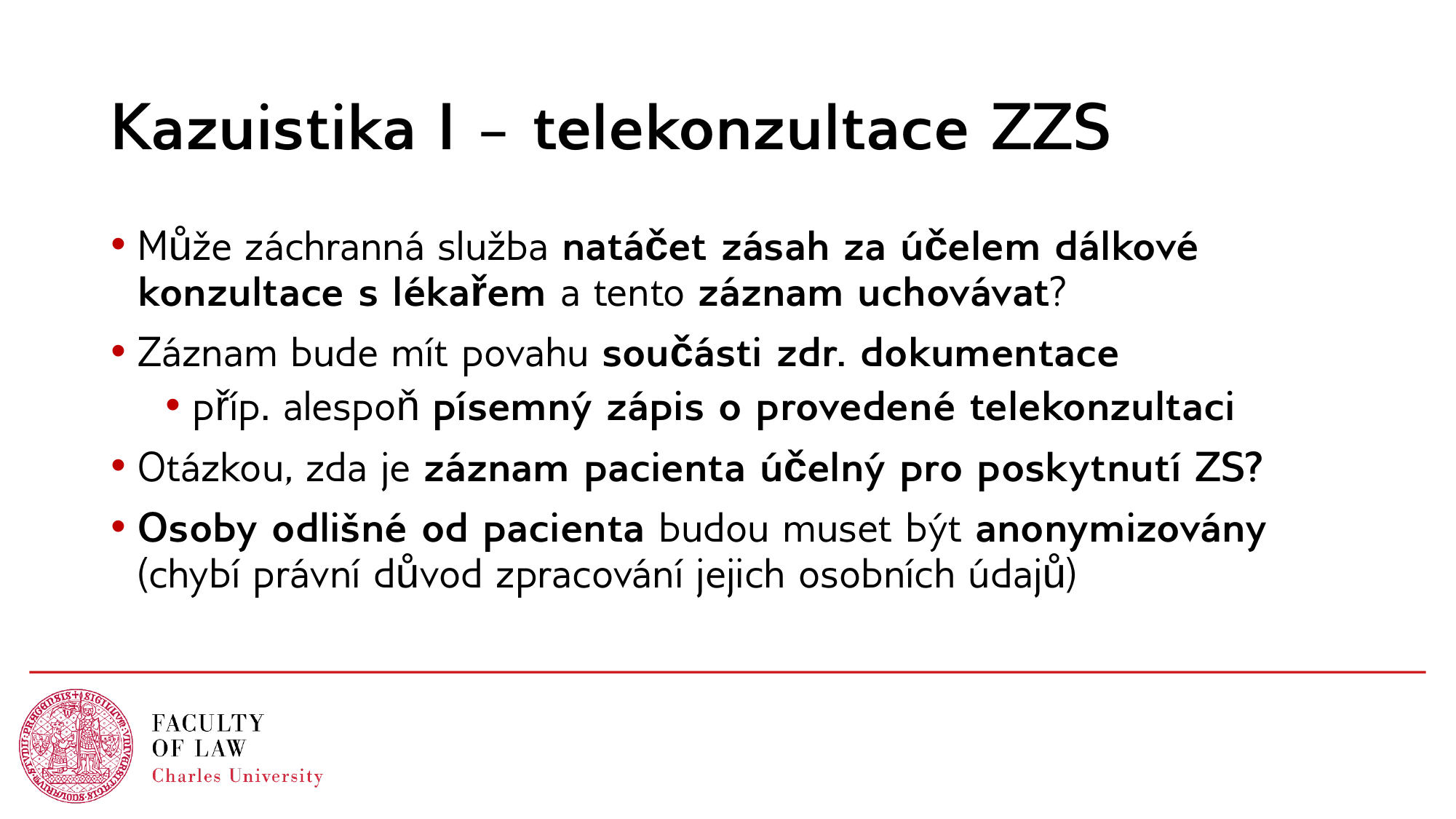

# Kazuistika I – telekonzultace ZZS
Může záchranná služba natáčet zásah za účelem dálkové konzultace s lékařem a tento záznam uchovávat?
Záznam bude mít povahu součásti zdr. dokumentace
příp. alespoň písemný zápis o provedené telekonzultaci
Otázkou, zda je záznam pacienta účelný pro poskytnutí ZS?
Osoby odlišné od pacienta budou muset být anonymizovány (chybí právní důvod zpracování jejich osobních údajů)